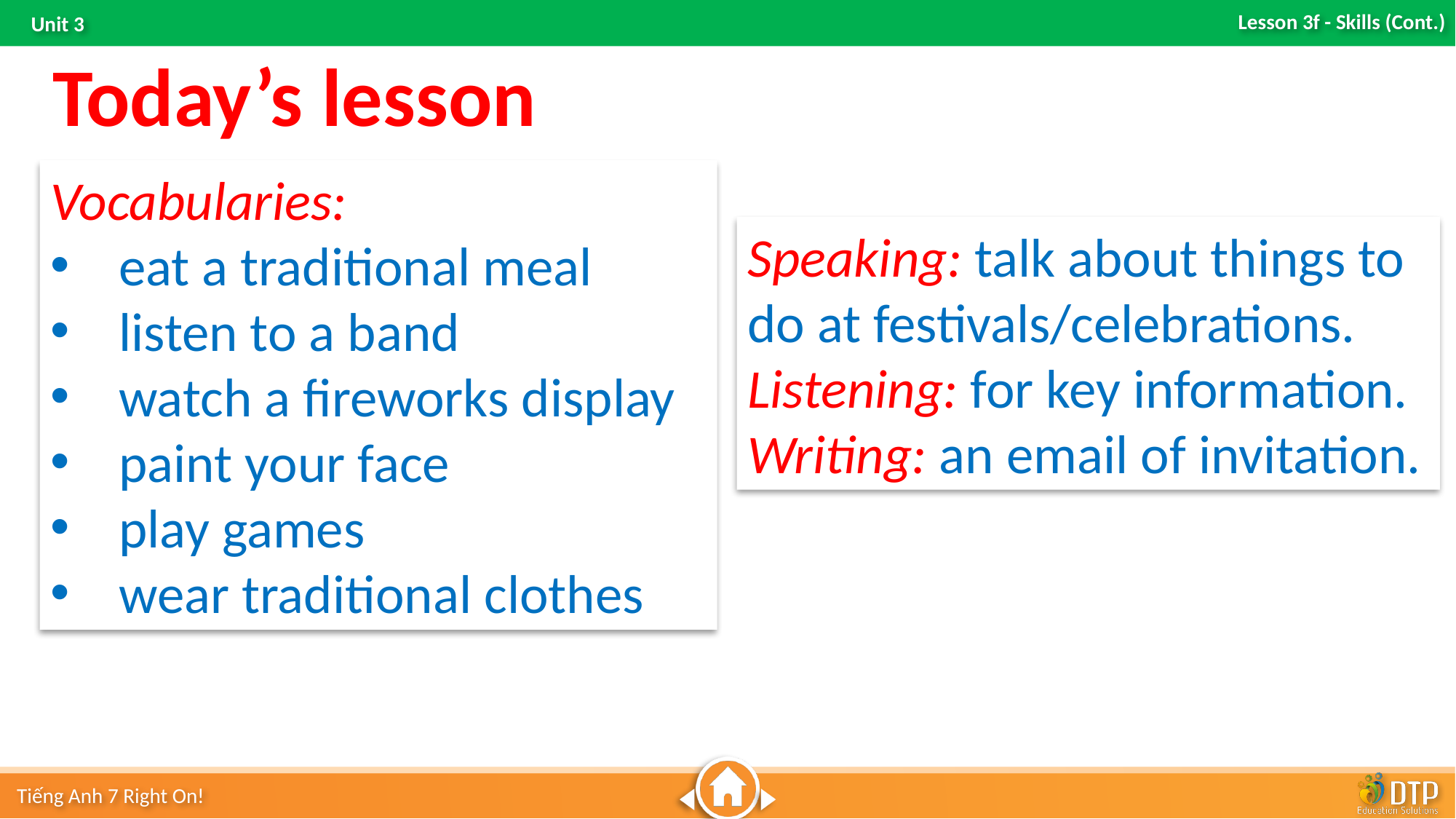

Today’s lesson
Vocabularies:
eat a traditional meal
listen to a band
watch a fireworks display
paint your face
play games
wear traditional clothes
Speaking: talk about things to do at festivals/celebrations.
Listening: for key information.
Writing: an email of invitation.